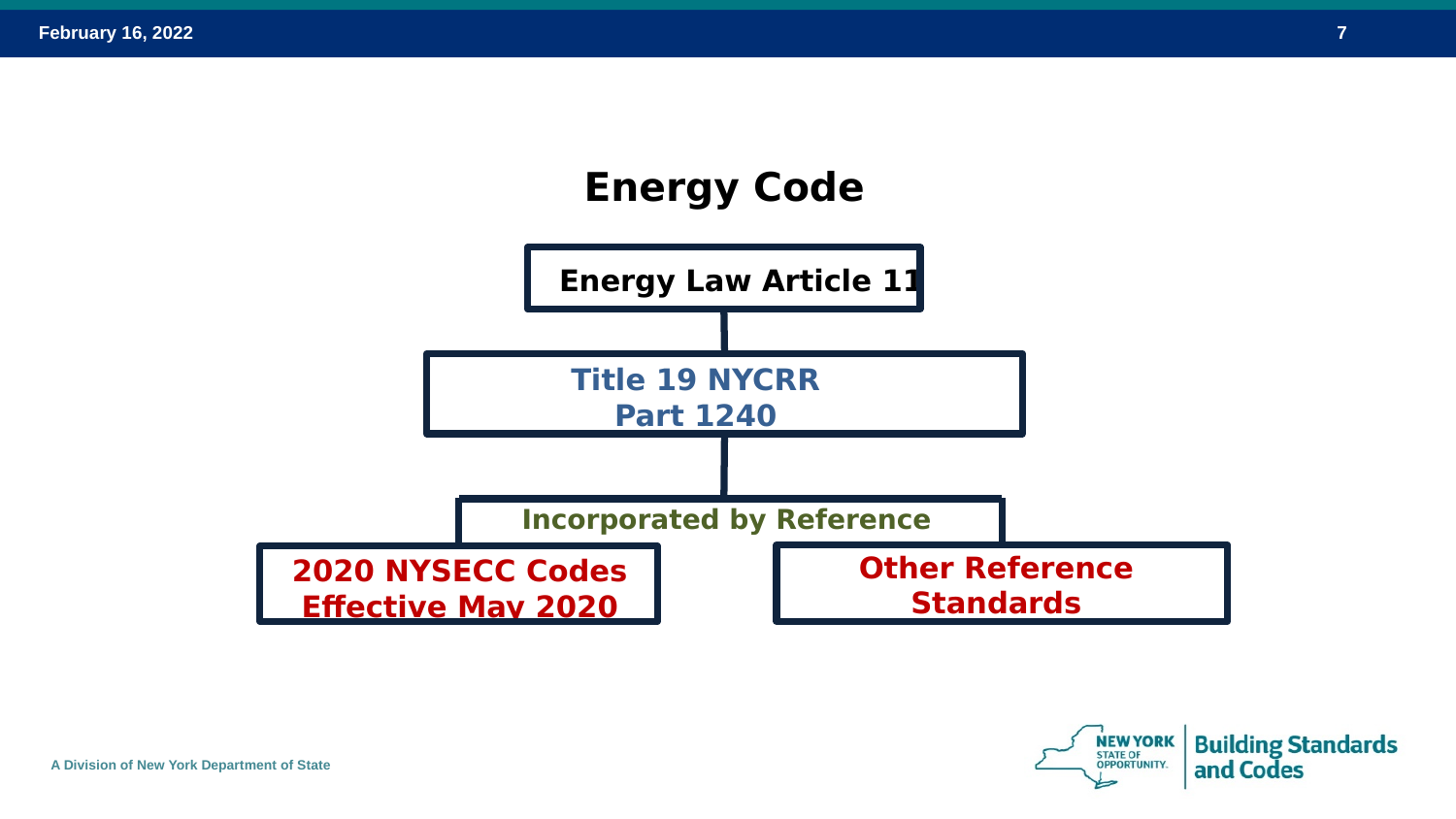

# Energy Code

Energy Law Article 11

Title 19 NYCRR
Part 1240
Incorporated by Reference
Other Reference Standards

2020 NYSECC Codes
Effective May 2020